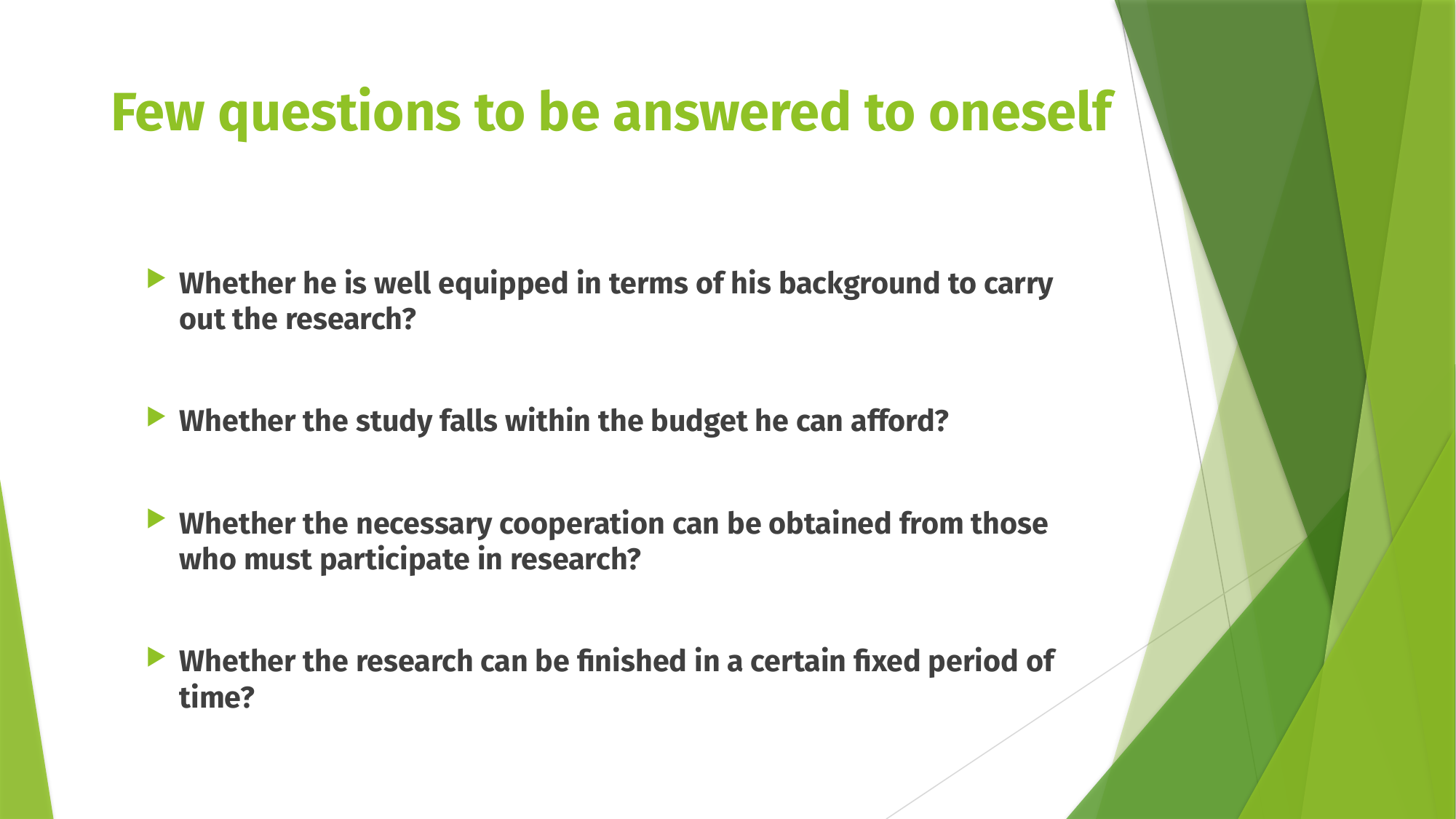

# Few questions to be answered to oneself
Whether he is well equipped in terms of his background to carry out the research?

Whether the study falls within the budget he can afford?

Whether the necessary cooperation can be obtained from those who must participate in research?

Whether the research can be finished in a certain fixed period of time?